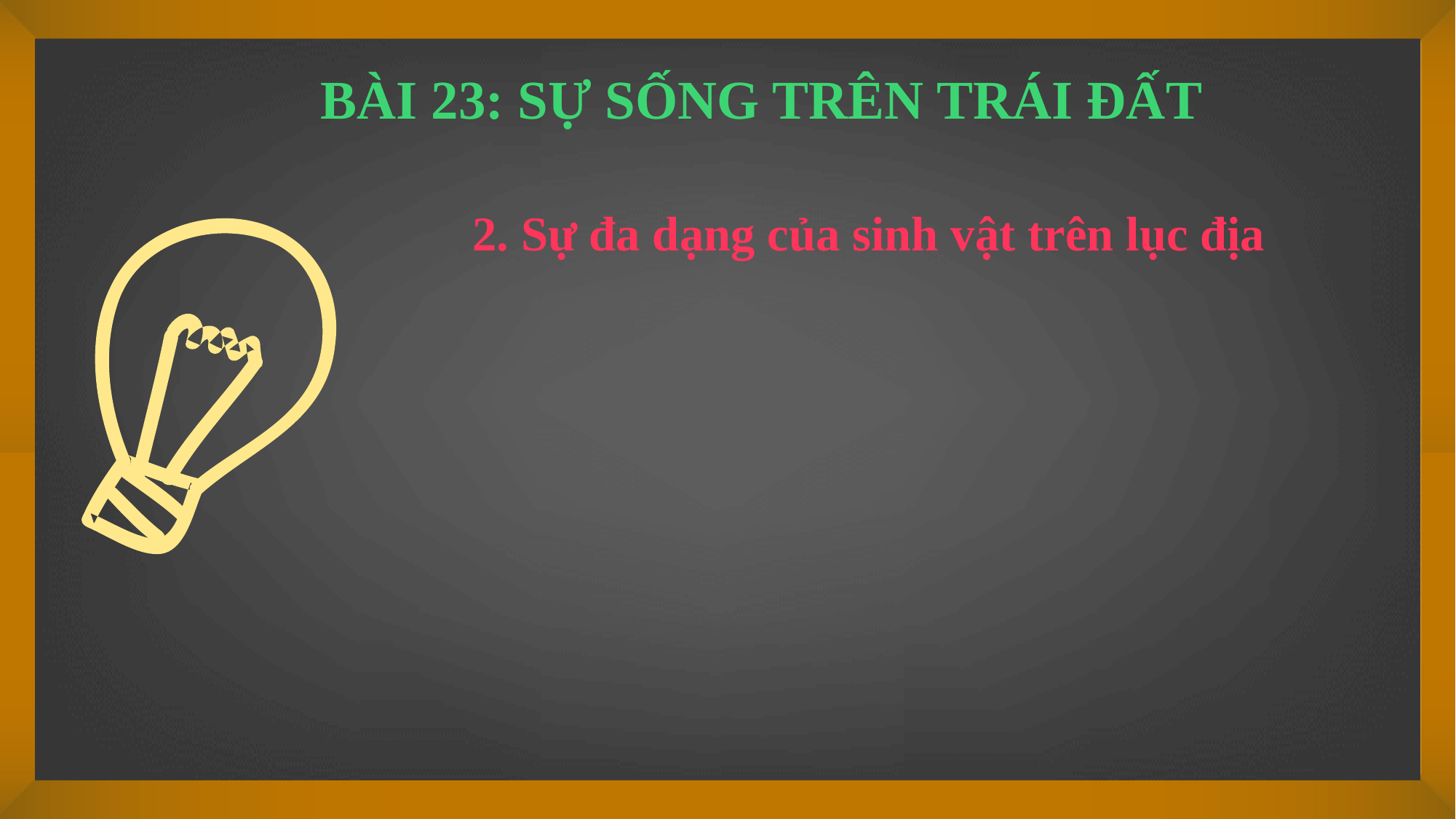

BÀI 23: SỰ SỐNG TRÊN TRÁI ĐẤT
2. Sự đa dạng của sinh vật trên lục địa